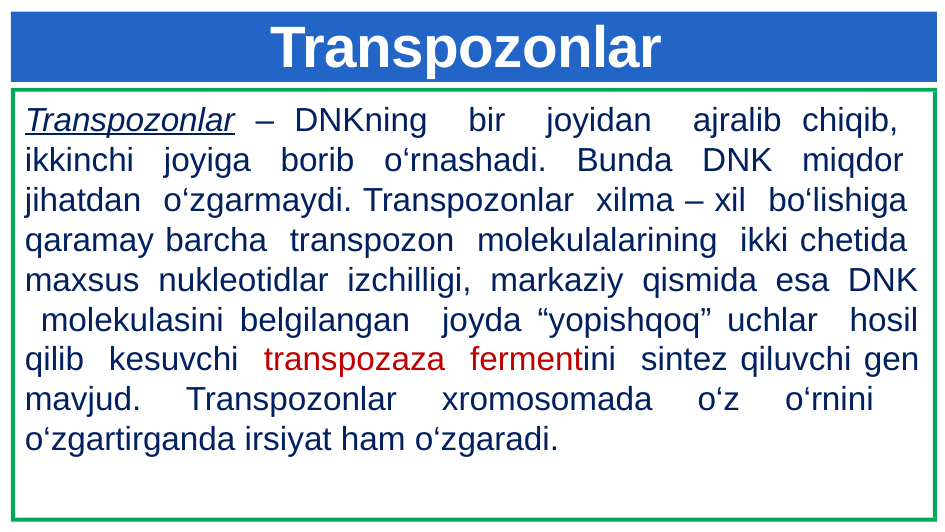

# Transpozonlar
Transpozonlar – DNKning  bir  joyidan  ajralib chiqib,  ikkinchi  joyiga  borib  o‘rnashadi.  Bunda  DNK  miqdor  jihatdan  o‘zgarmaydi. Transpozonlar  xilma – xil  bo‘lishiga  qaramay barcha  transpozon  molekulalarining  ikki chetida  maxsus  nukleotidlar  izchilligi,  markaziy  qismida  esa  DNK  molekulasini belgilangan  joyda “yopishqoq” uchlar  hosil qilib  kesuvchi  transpozaza  fermentini  sintez qiluvchi gen mavjud. Transpozonlar xromosomada o‘z o‘rnini  o‘zgartirganda irsiyat ham o‘zgaradi.